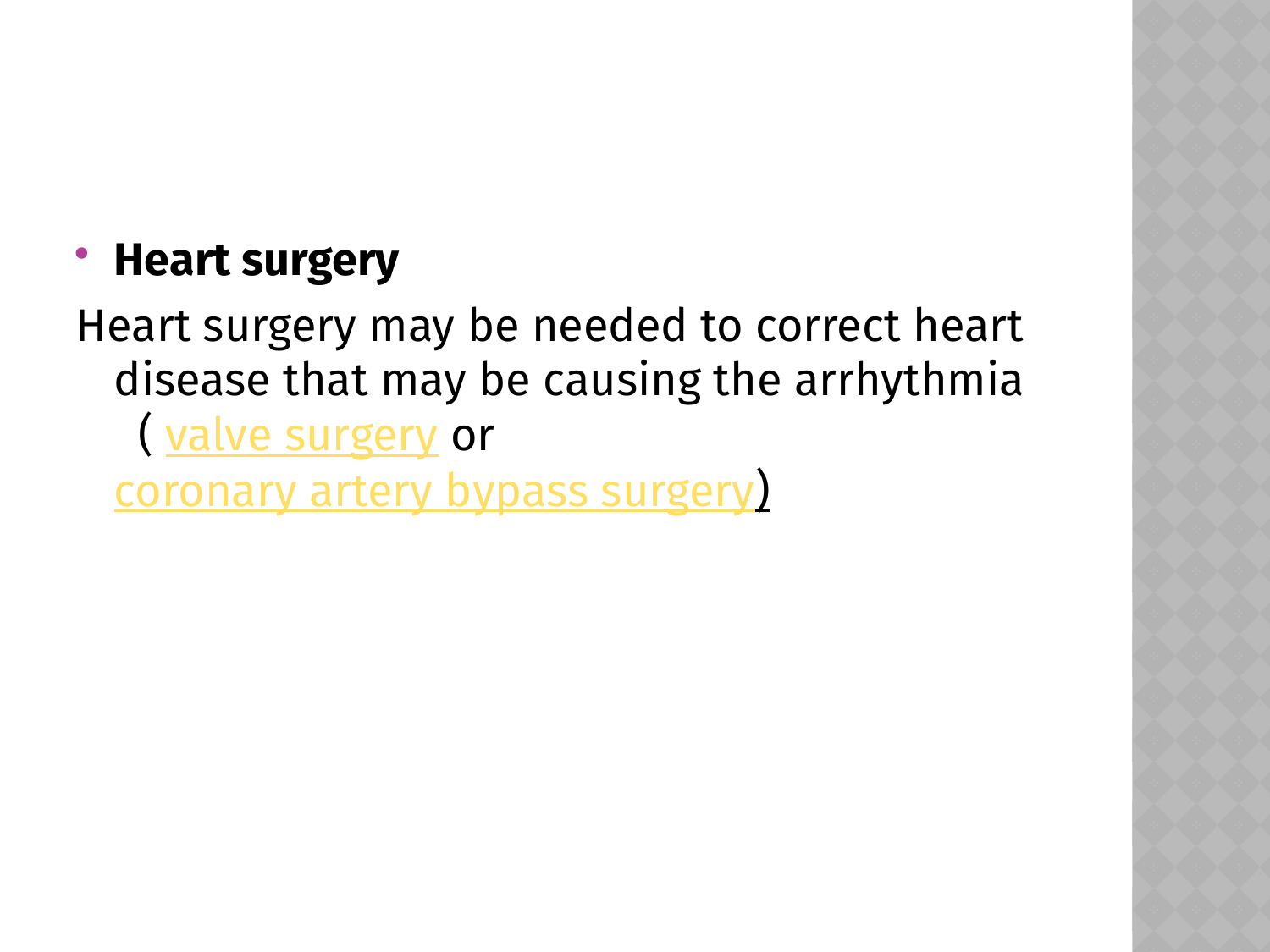

#
Heart surgery
Heart surgery may be needed to correct heart disease that may be causing the arrhythmia     ( valve surgery or coronary artery bypass surgery)